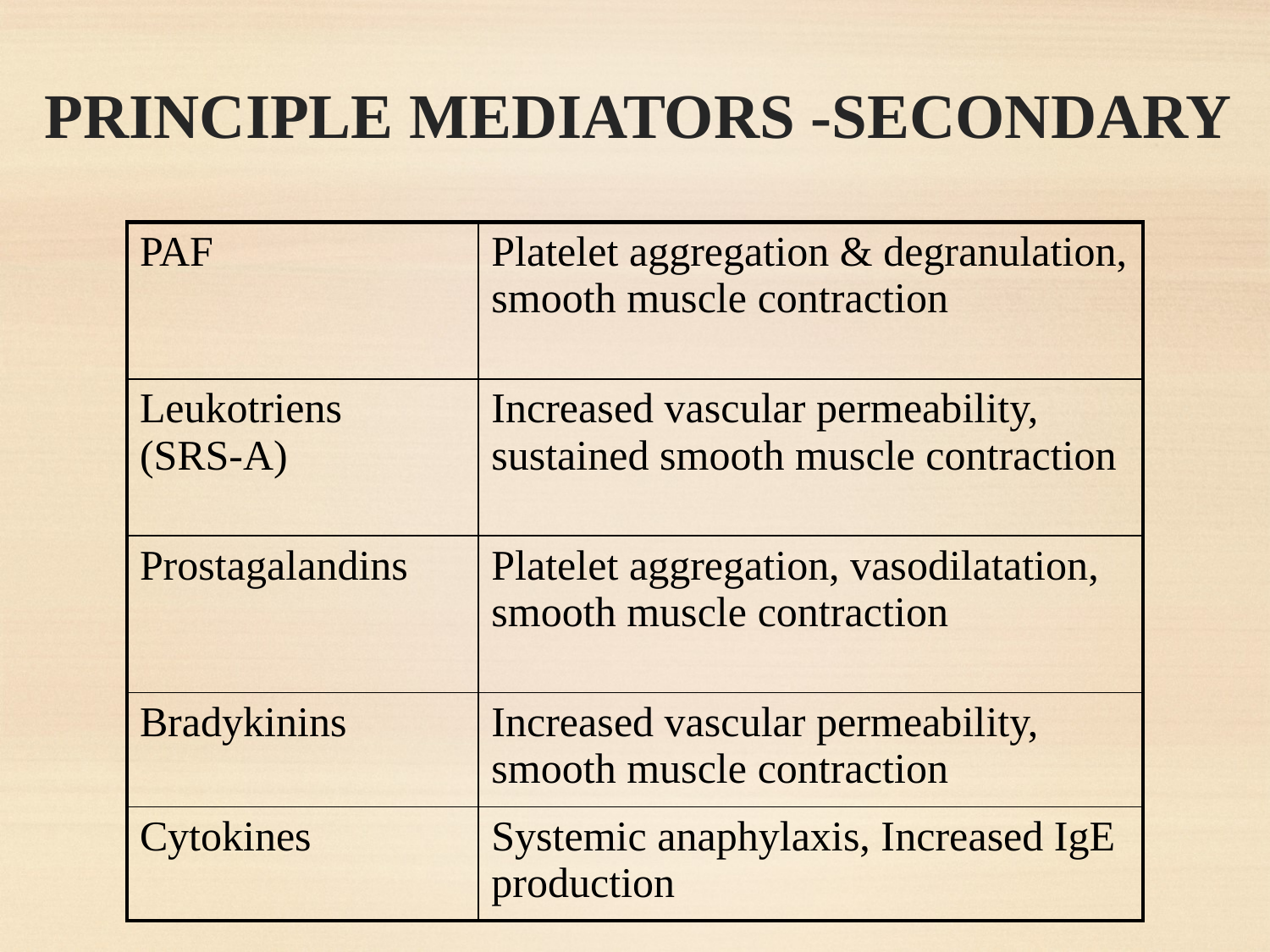

# PRINCIPLE MEDIATORS -SECONDARY
| PAF | Platelet aggregation & degranulation, smooth muscle contraction |
| --- | --- |
| Leukotriens (SRS-A) | Increased vascular permeability, sustained smooth muscle contraction |
| Prostagalandins | Platelet aggregation, vasodilatation, smooth muscle contraction |
| Bradykinins | Increased vascular permeability, smooth muscle contraction |
| Cytokines | Systemic anaphylaxis, Increased IgE production |